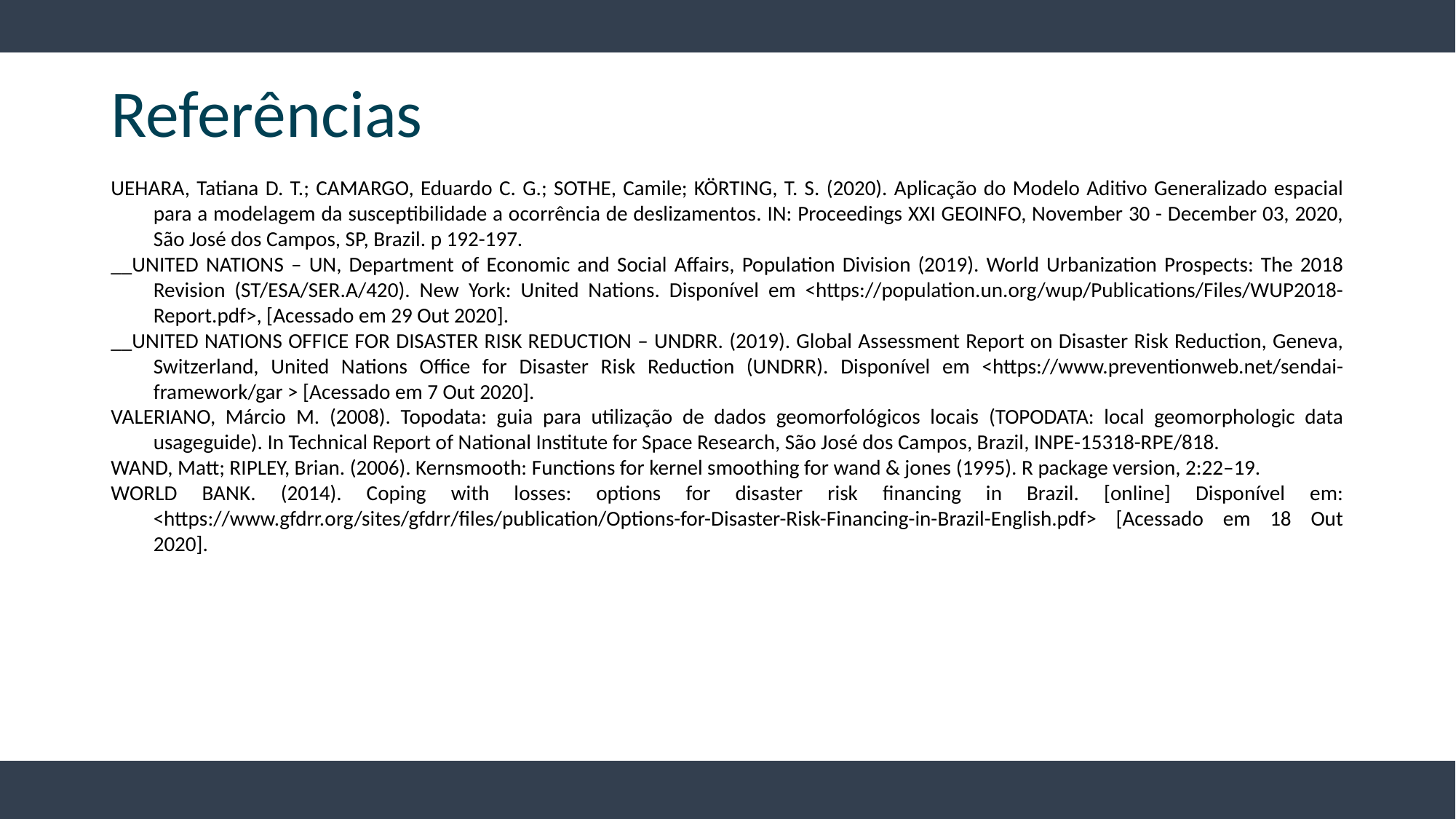

# Referências
UEHARA, Tatiana D. T.; CAMARGO, Eduardo C. G.; SOTHE, Camile; KÖRTING, T. S. (2020). Aplicação do Modelo Aditivo Generalizado espacial para a modelagem da susceptibilidade a ocorrência de deslizamentos. IN: Proceedings XXI GEOINFO, November 30 - December 03, 2020, São José dos Campos, SP, Brazil. p 192-197.
__UNITED NATIONS – UN, Department of Economic and Social Affairs, Population Division (2019). World Urbanization Prospects: The 2018 Revision (ST/ESA/SER.A/420). New York: United Nations. Disponível em <https://population.un.org/wup/Publications/Files/WUP2018-Report.pdf>, [Acessado em 29 Out 2020].
__UNITED NATIONS OFFICE FOR DISASTER RISK REDUCTION – UNDRR. (2019). Global Assessment Report on Disaster Risk Reduction, Geneva, Switzerland, United Nations Office for Disaster Risk Reduction (UNDRR). Disponível em <https://www.preventionweb.net/sendai-framework/gar > [Acessado em 7 Out 2020].
VALERIANO, Márcio M. (2008). Topodata: guia para utilização de dados geomorfológicos locais (TOPODATA: local geomorphologic data usageguide). In Technical Report of National Institute for Space Research, São José dos Campos, Brazil, INPE-15318-RPE/818.
WAND, Matt; RIPLEY, Brian. (2006). Kernsmooth: Functions for kernel smoothing for wand & jones (1995). R package version, 2:22–19.
WORLD BANK. (2014). Coping with losses: options for disaster risk financing in Brazil. [online] Disponível em: <https://www.gfdrr.org/sites/gfdrr/files/publication/Options-for-Disaster-Risk-Financing-in-Brazil-English.pdf> [Acessado em 18 Out 2020].

18